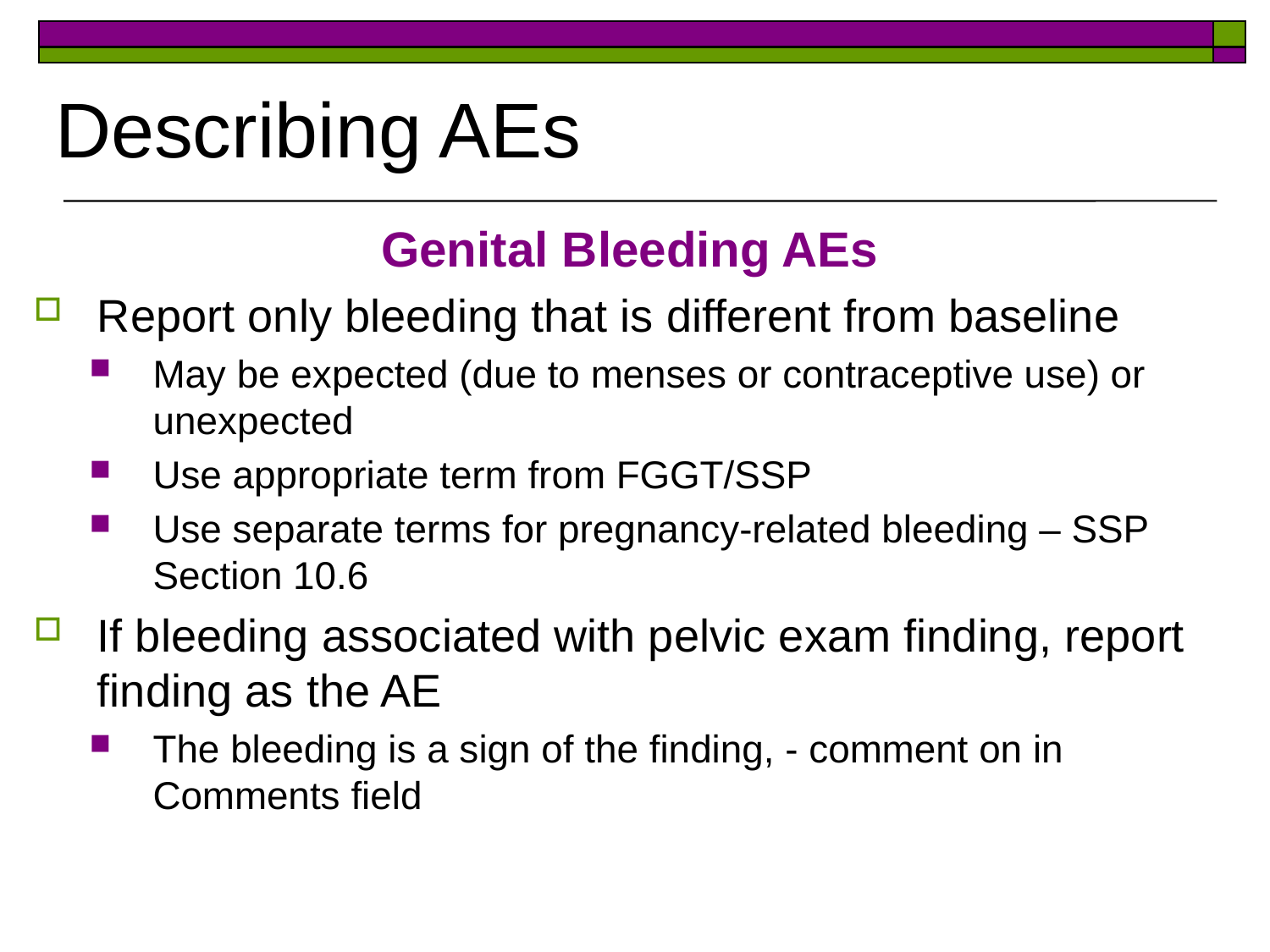

Describing AEs
Genital Bleeding AEs
Report only bleeding that is different from baseline
May be expected (due to menses or contraceptive use) or unexpected
Use appropriate term from FGGT/SSP
Use separate terms for pregnancy-related bleeding – SSP Section 10.6
If bleeding associated with pelvic exam finding, report finding as the AE
The bleeding is a sign of the finding, - comment on in Comments field